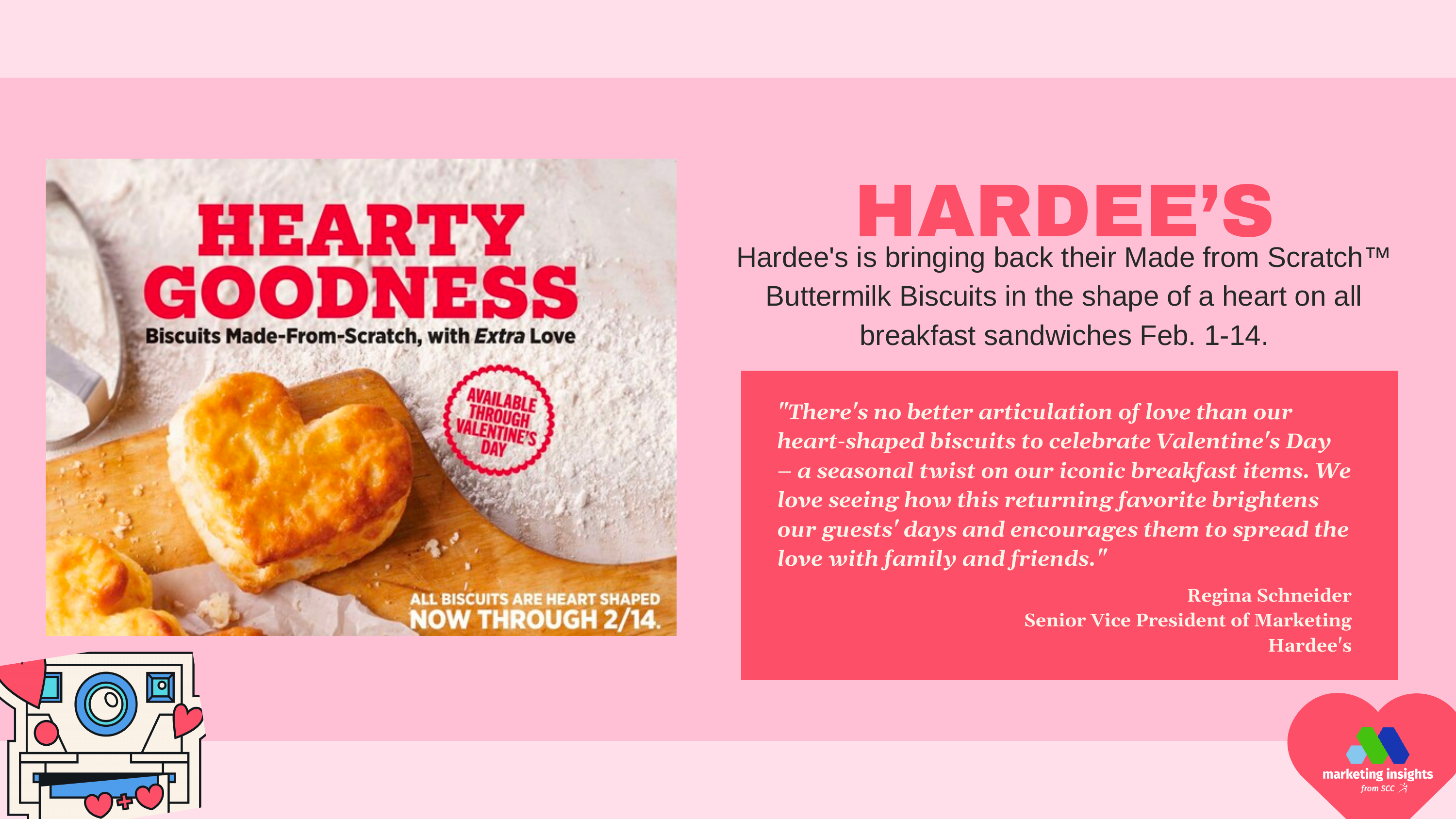

HARDEE’S

Hardee's is bringing back their Made from Scratch™ Buttermilk Biscuits in the shape of a heart on all breakfast sandwiches Feb. 1-14.

"There's no better articulation of love than our heart-shaped biscuits to celebrate Valentine's Day – a seasonal twist on our iconic breakfast items. We love seeing how this returning favorite brightens our guests' days and encourages them to spread the love with family and friends."
Regina Schneider
Senior Vice President of Marketing
Hardee's